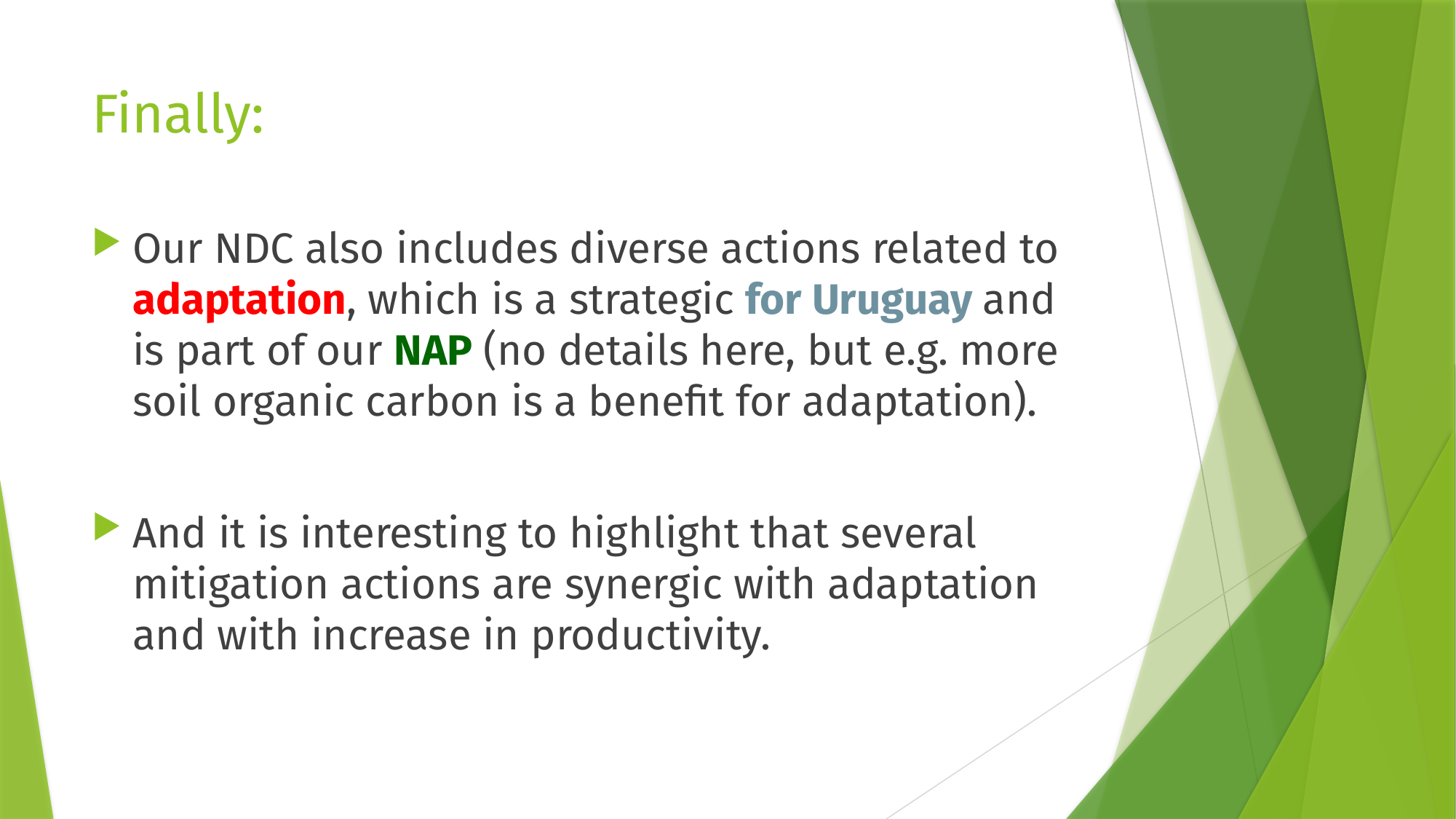

# Finally:
Our NDC also includes diverse actions related to adaptation, which is a strategic for Uruguay and is part of our NAP (no details here, but e.g. more soil organic carbon is a benefit for adaptation).

And it is interesting to highlight that several mitigation actions are synergic with adaptation and with increase in productivity.